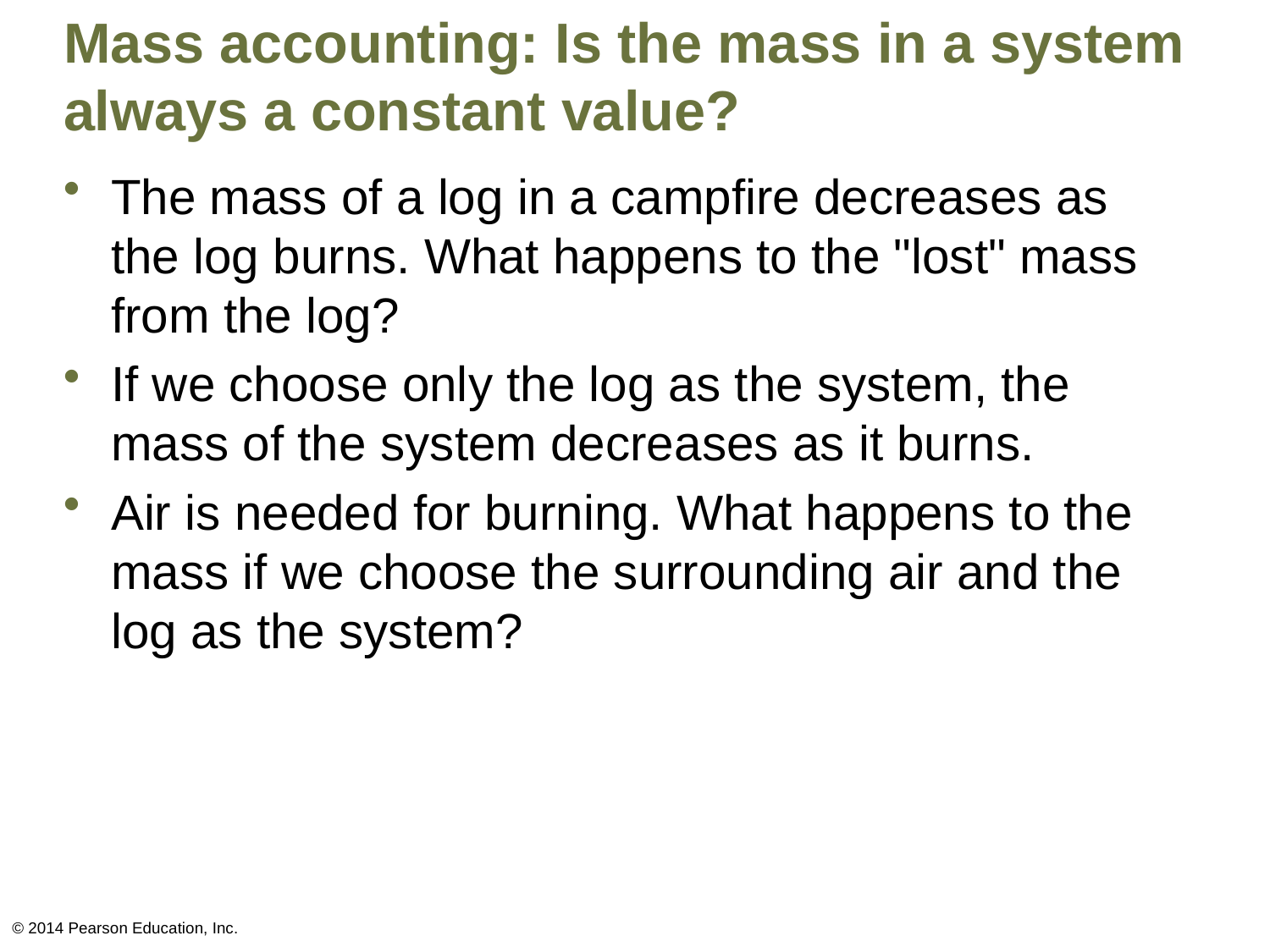

# Mass accounting: Is the mass in a system always a constant value?
The mass of a log in a campfire decreases as the log burns. What happens to the "lost" mass from the log?
If we choose only the log as the system, the mass of the system decreases as it burns.
Air is needed for burning. What happens to the mass if we choose the surrounding air and the log as the system?
© 2014 Pearson Education, Inc.